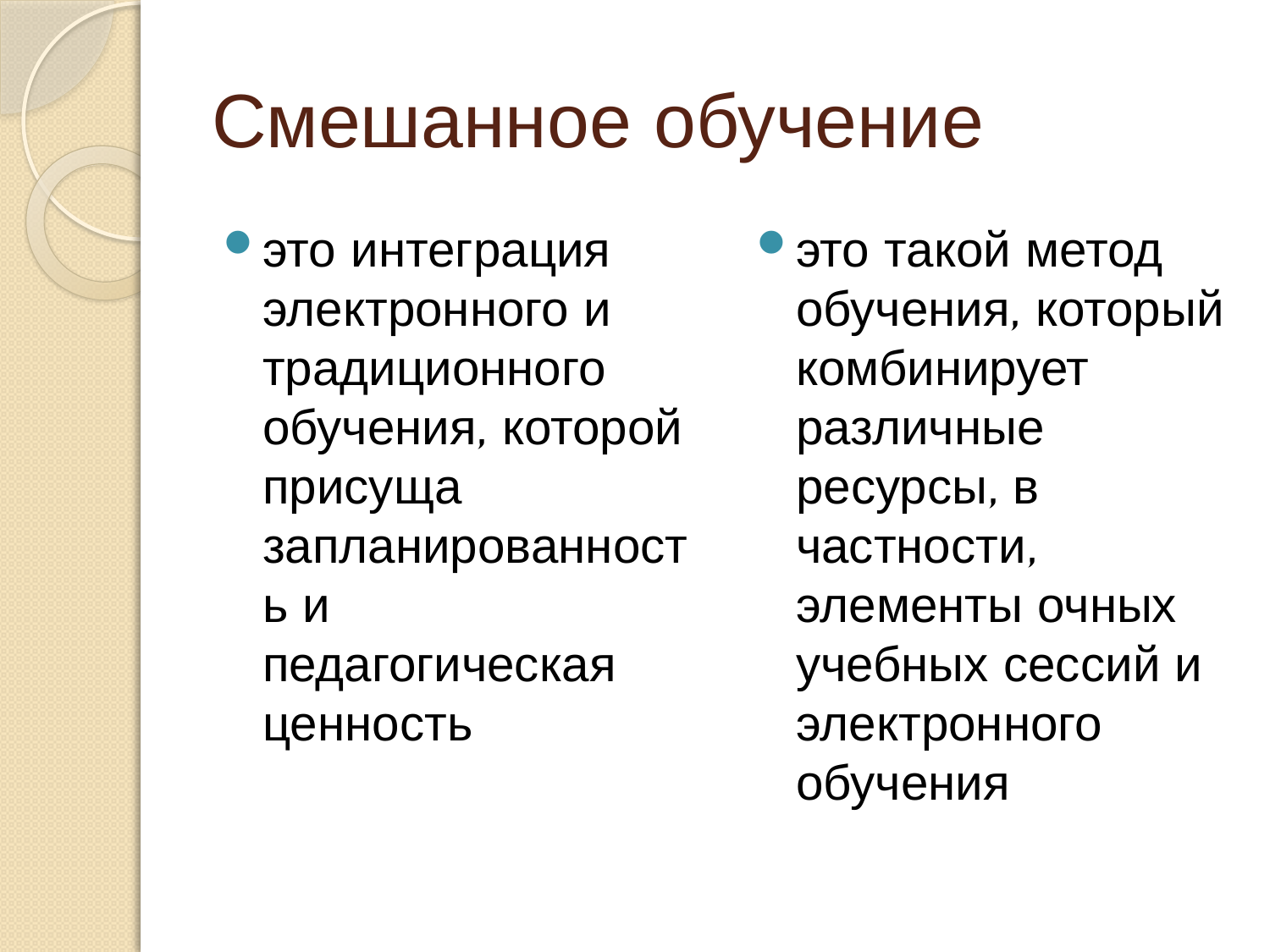

# Смешанное обучение
это интеграция электронного и традиционного обучения, которой присуща запланированность и педагогическая ценность
это такой метод обучения, который комбинирует различные ресурсы, в частности, элементы очных учебных сессий и электронного обучения